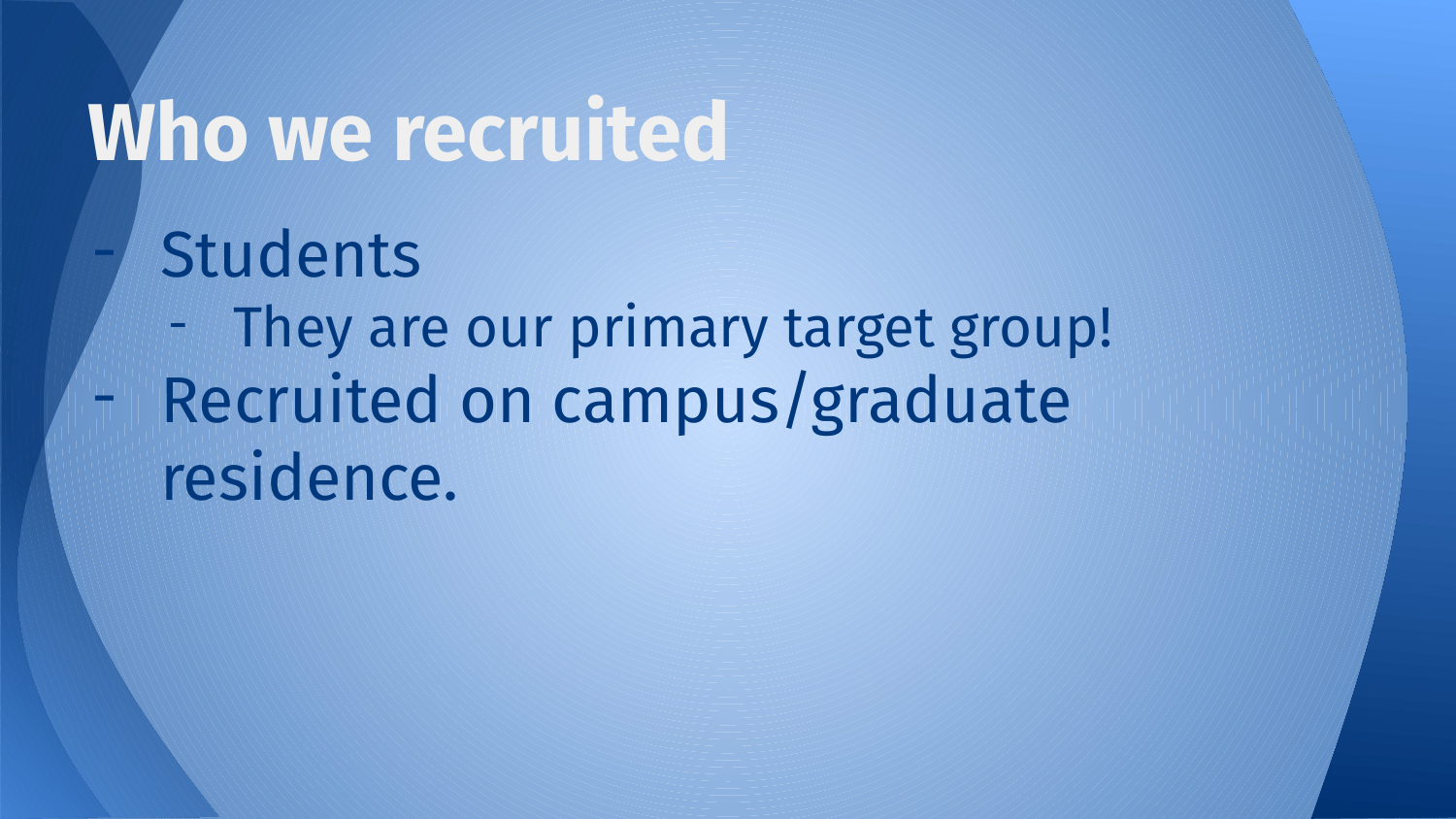

# Who we recruited
Students
They are our primary target group!
Recruited on campus/graduate residence.